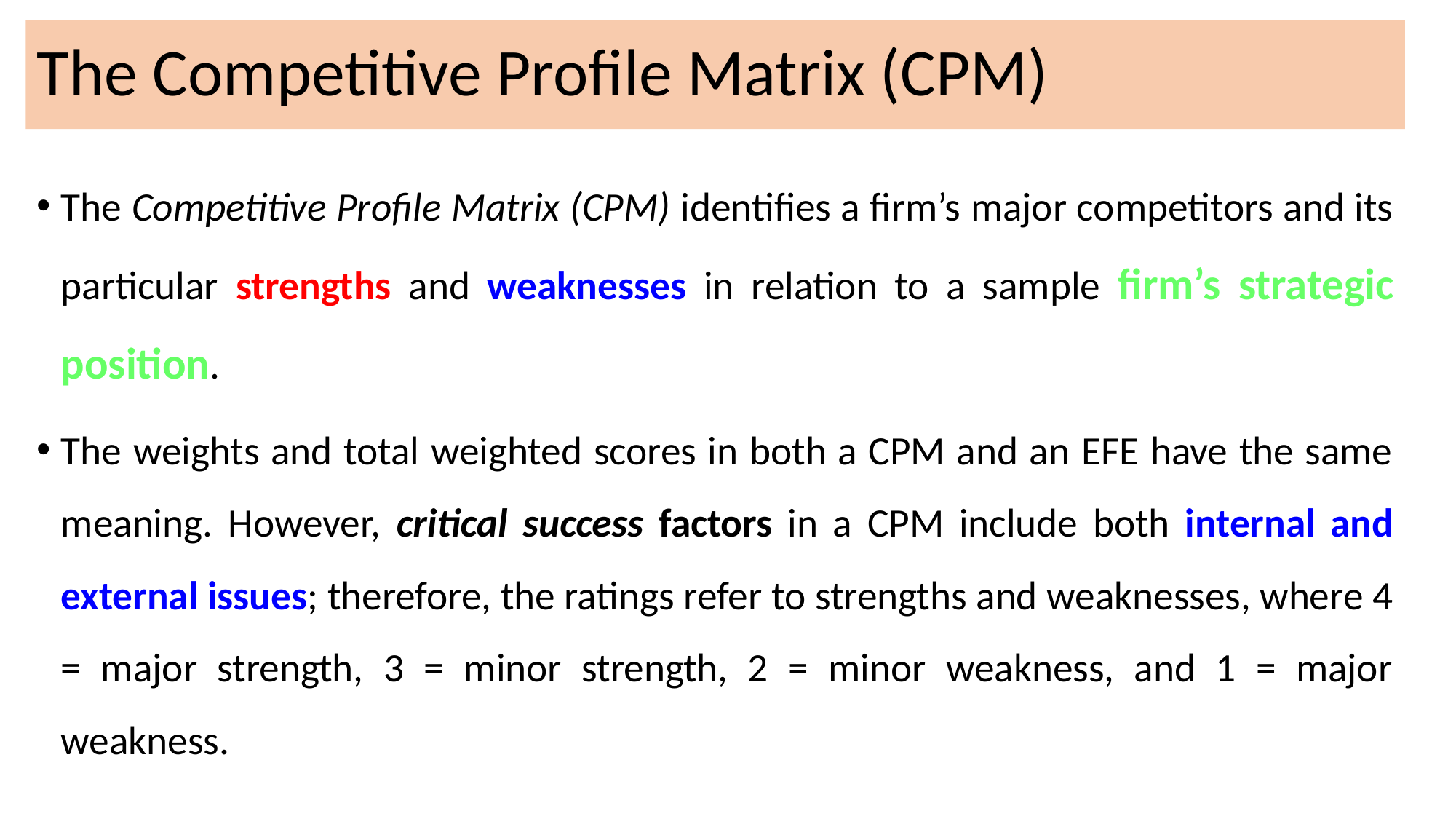

# The Competitive Profile Matrix (CPM)
The Competitive Profile Matrix (CPM) identifies a firm’s major competitors and its particular strengths and weaknesses in relation to a sample firm’s strategic position.
The weights and total weighted scores in both a CPM and an EFE have the same meaning. However, critical success factors in a CPM include both internal and external issues; therefore, the ratings refer to strengths and weaknesses, where 4 = major strength, 3 = minor strength, 2 = minor weakness, and 1 = major weakness.